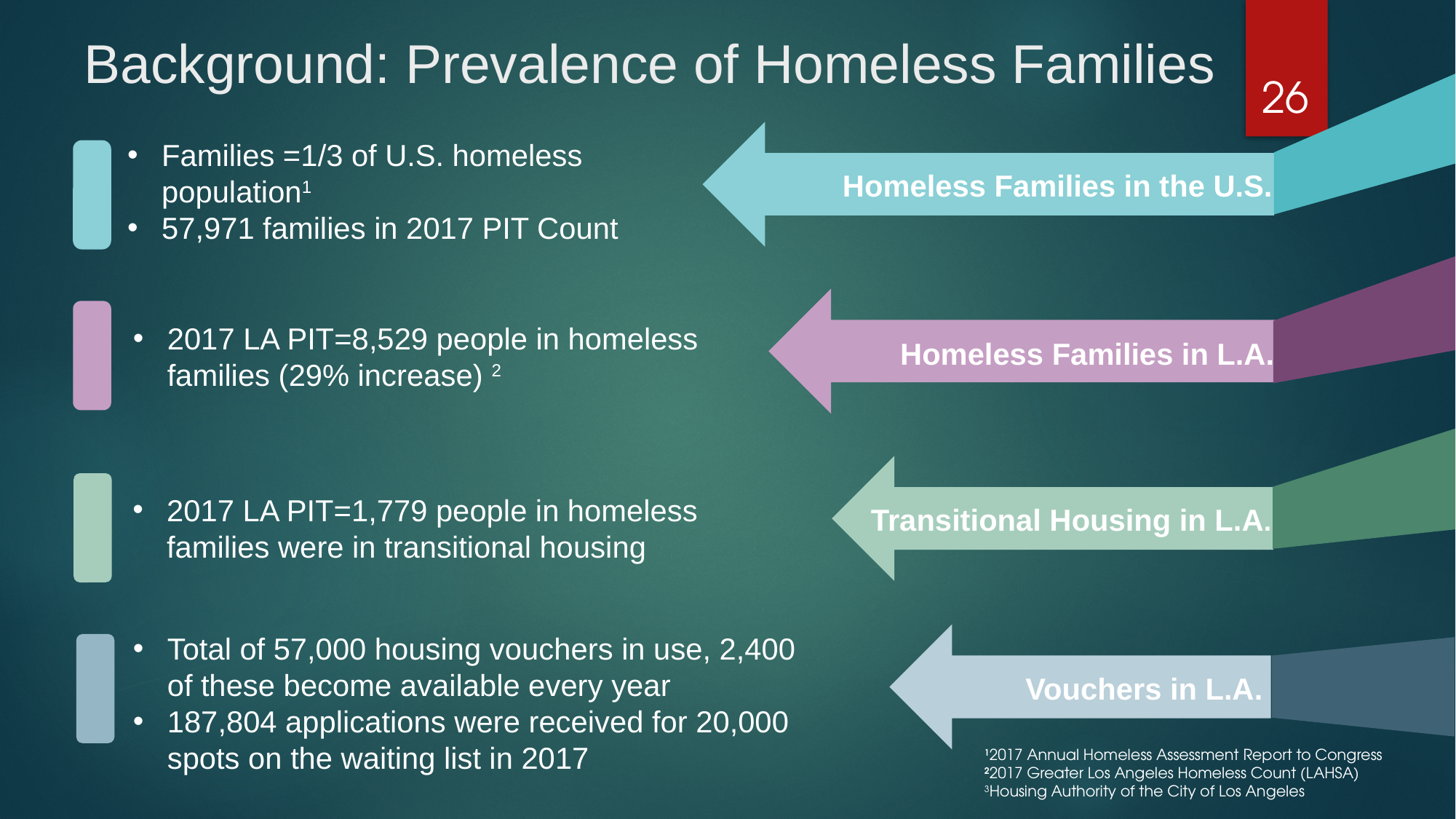

# Background: Prevalence of Homeless Families
26

Families =1/3 of U.S. homeless population1
57,971 families in 2017 PIT Count

Homeless Families in the U.S.

2017 LA PIT=8,529 people in homeless families (29% increase) 2
Homeless Families in L.A.

2017 LA PIT=1,779 people in homeless families were in transitional housing
Transitional Housing in L.A.
Total of 57,000 housing vouchers in use, 2,400 of these become available every year
187,804 applications were received for 20,000 spots on the waiting list in 2017

Vouchers in L.A.
12017 Annual Homeless Assessment Report to Congress
22017 Greater Los Angeles Homeless Count (LAHSA)
3Housing Authority of the City of Los Angeles